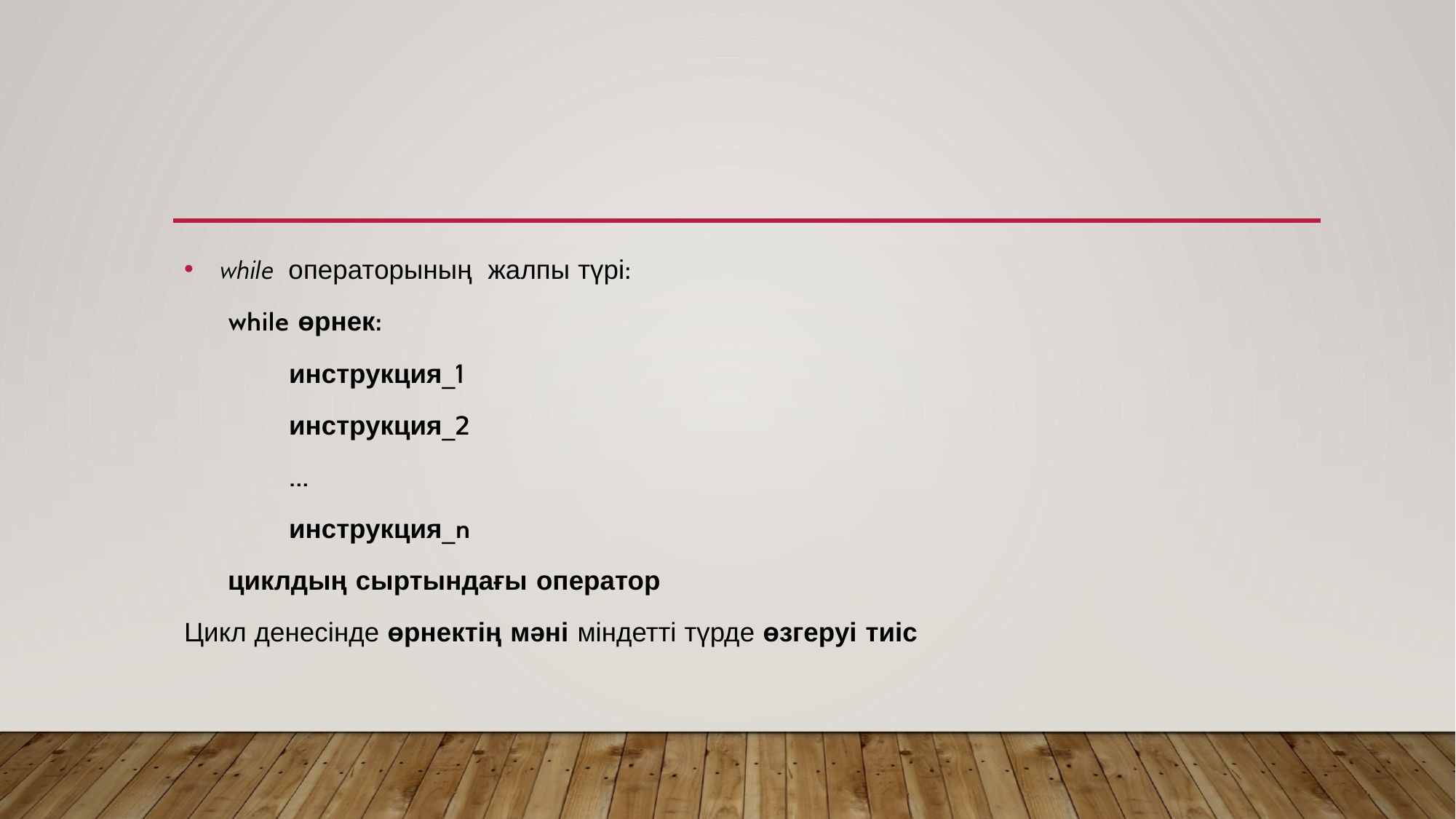

#
 while  операторының  жалпы түрі:
     while өрнек:
    	 инструкция_1
	 инструкция_2
	 ...
	 инструкция_n
     циклдың сыртындағы оператор
Цикл денесінде өрнектің мәні міндетті түрде өзгеруі тиіс